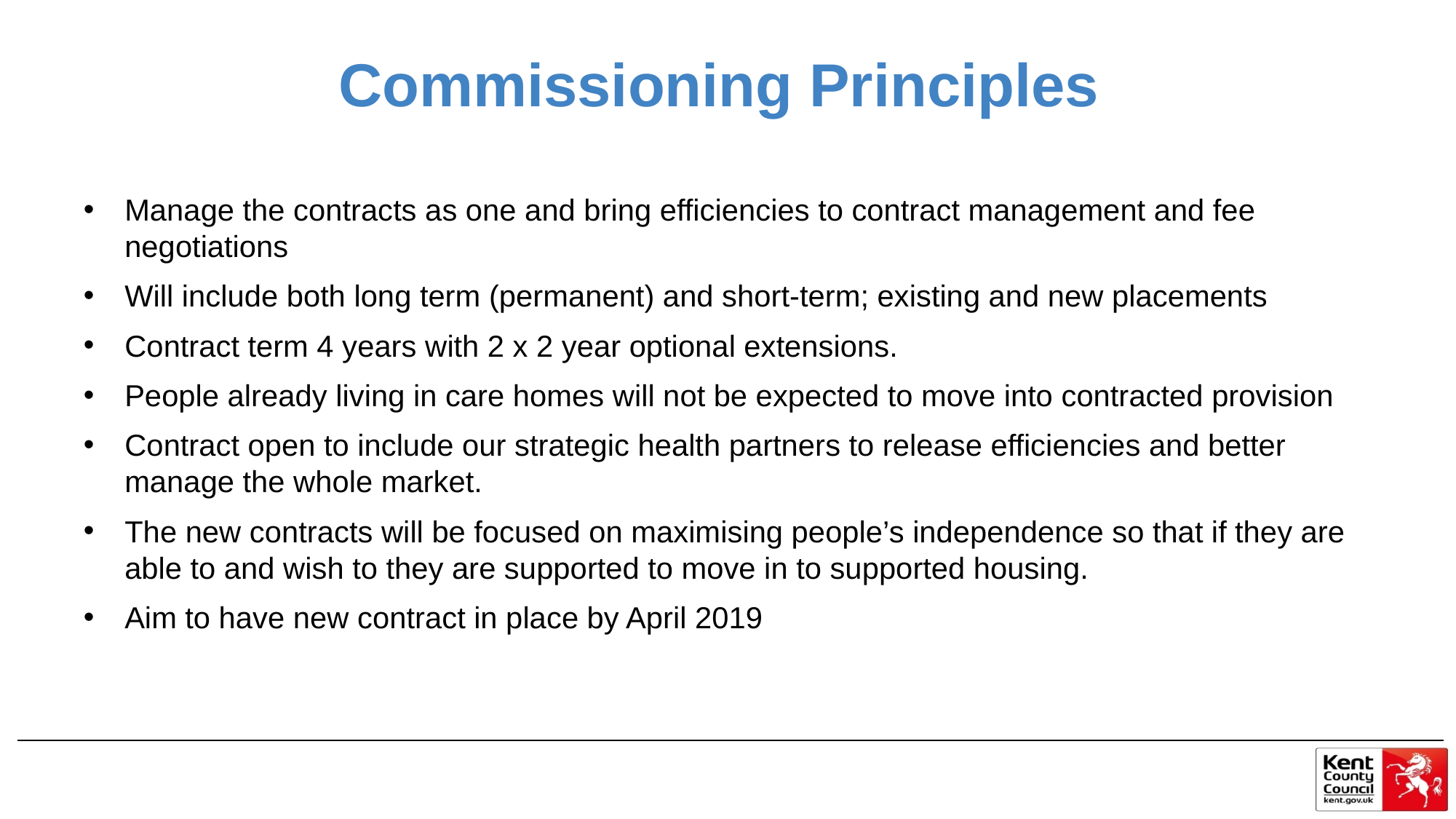

# Commissioning Principles
Manage the contracts as one and bring efficiencies to contract management and fee negotiations
Will include both long term (permanent) and short-term; existing and new placements
Contract term 4 years with 2 x 2 year optional extensions.
People already living in care homes will not be expected to move into contracted provision
Contract open to include our strategic health partners to release efficiencies and better manage the whole market.
The new contracts will be focused on maximising people’s independence so that if they are able to and wish to they are supported to move in to supported housing.
Aim to have new contract in place by April 2019